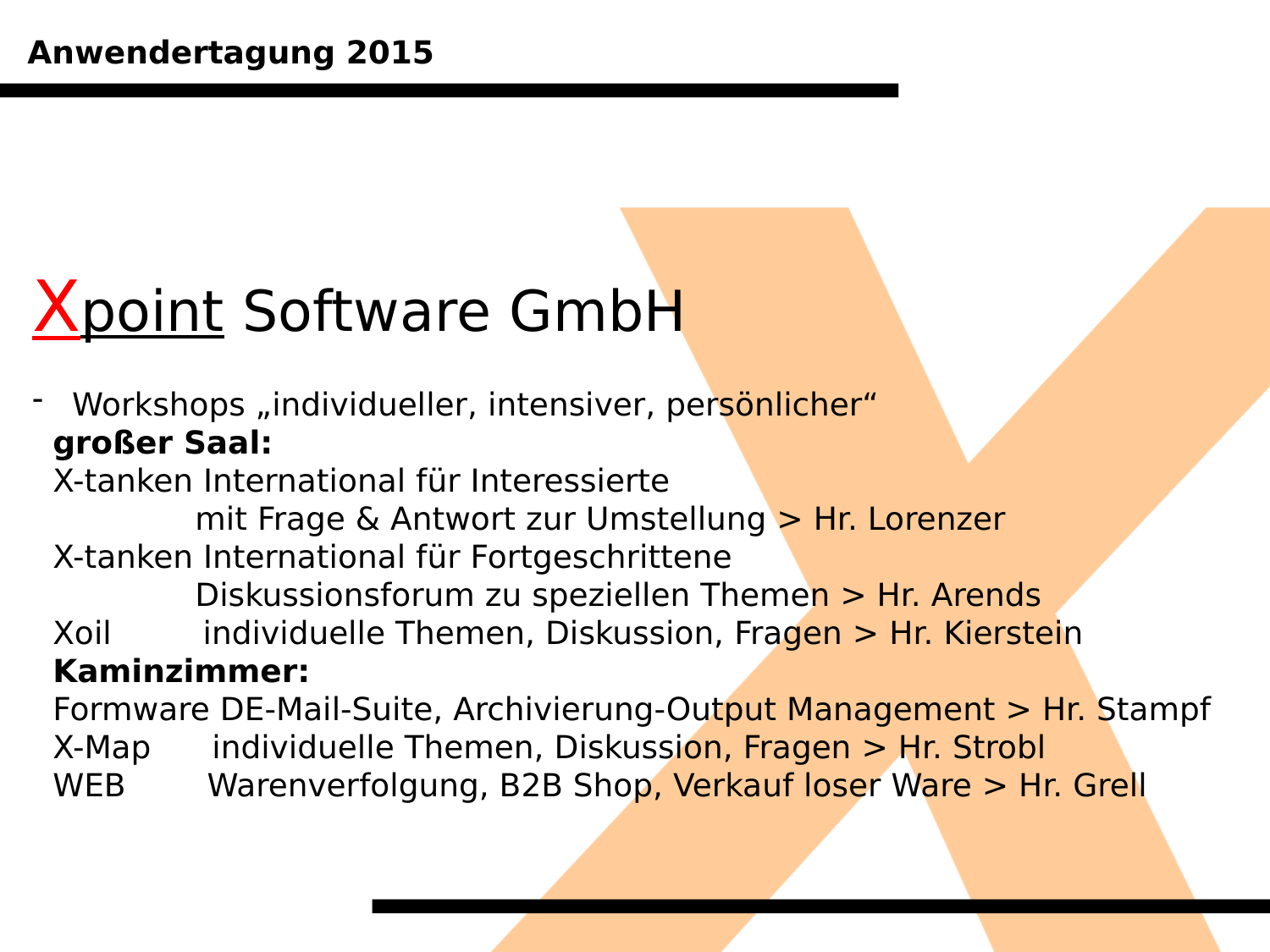

Anwendertagung 2015

Xpoint Software GmbH

Workshops „individueller, intensiver, persönlicher“
  großer Saal:
  X-tanken International für Interessierte
                mit Frage & Antwort zur Umstellung > Hr. Lorenzer
  X-tanken International für Fortgeschrittene
                Diskussionsforum zu speziellen Themen > Hr. Arends
  Xoil         individuelle Themen, Diskussion, Fragen > Hr. Kierstein
  Kaminzimmer:
  Formware DE-Mail-Suite, Archivierung-Output Management > Hr. Stampf
  X-Map      individuelle Themen, Diskussion, Fragen > Hr. Strobl
  WEB        Warenverfolgung, B2B Shop, Verkauf loser Ware > Hr. Grell